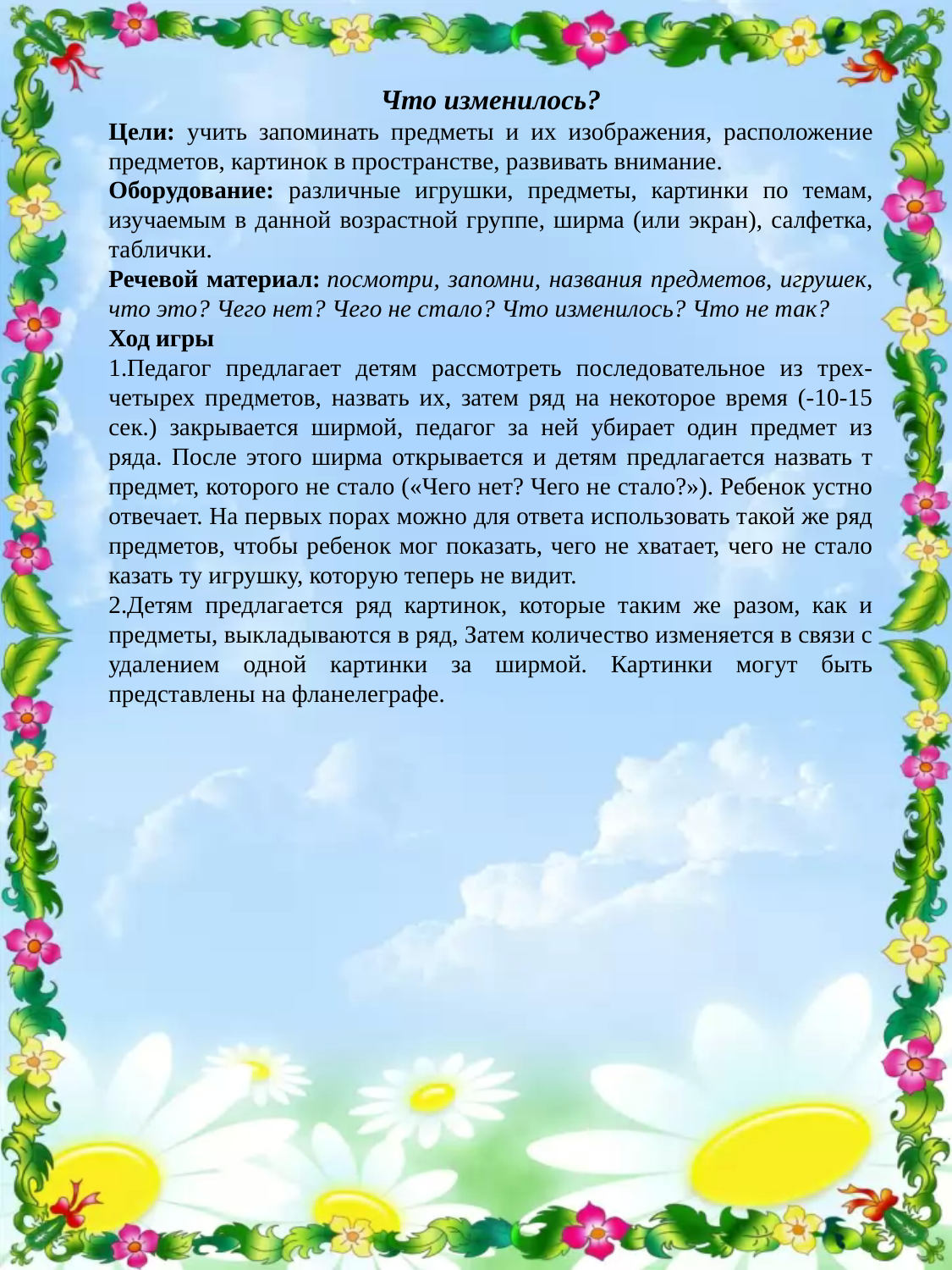

Что изменилось?
Цели: учить запоминать предметы и их изображения, расположение предметов, картинок в пространстве, развивать внимание.
Оборудование: различные игрушки, предметы, картинки по темам, изучаемым в данной возрастной группе, ширма (или экран), салфетка, таблички.
Речевой материал: посмотри, запомни, названия предметов, игрушек, что это? Чего нет? Чего не стало? Что изменилось? Что не так?
Ход игры
1.Педагог предлагает детям рассмотреть последовательное из трех-четырех предметов, назвать их, затем ряд на некоторое время (-10-15 сек.) закрывается ширмой, педагог за ней убирает один предмет из ряда. После этого ширма открывается и детям предлагается назвать т предмет, которого не стало («Чего нет? Чего не стало?»). Ребенок устно отвечает. На первых порах можно для ответа использовать такой же ряд предметов, чтобы ребенок мог показать, чего не хватает, чего не стало казать ту игрушку, которую теперь не видит.
2.Детям предлагается ряд картинок, которые таким же разом, как и предметы, выкладываются в ряд, Затем количество изменяется в связи с удалением одной картинки за ширмой. Картинки могут быть представлены на фланелеграфе.